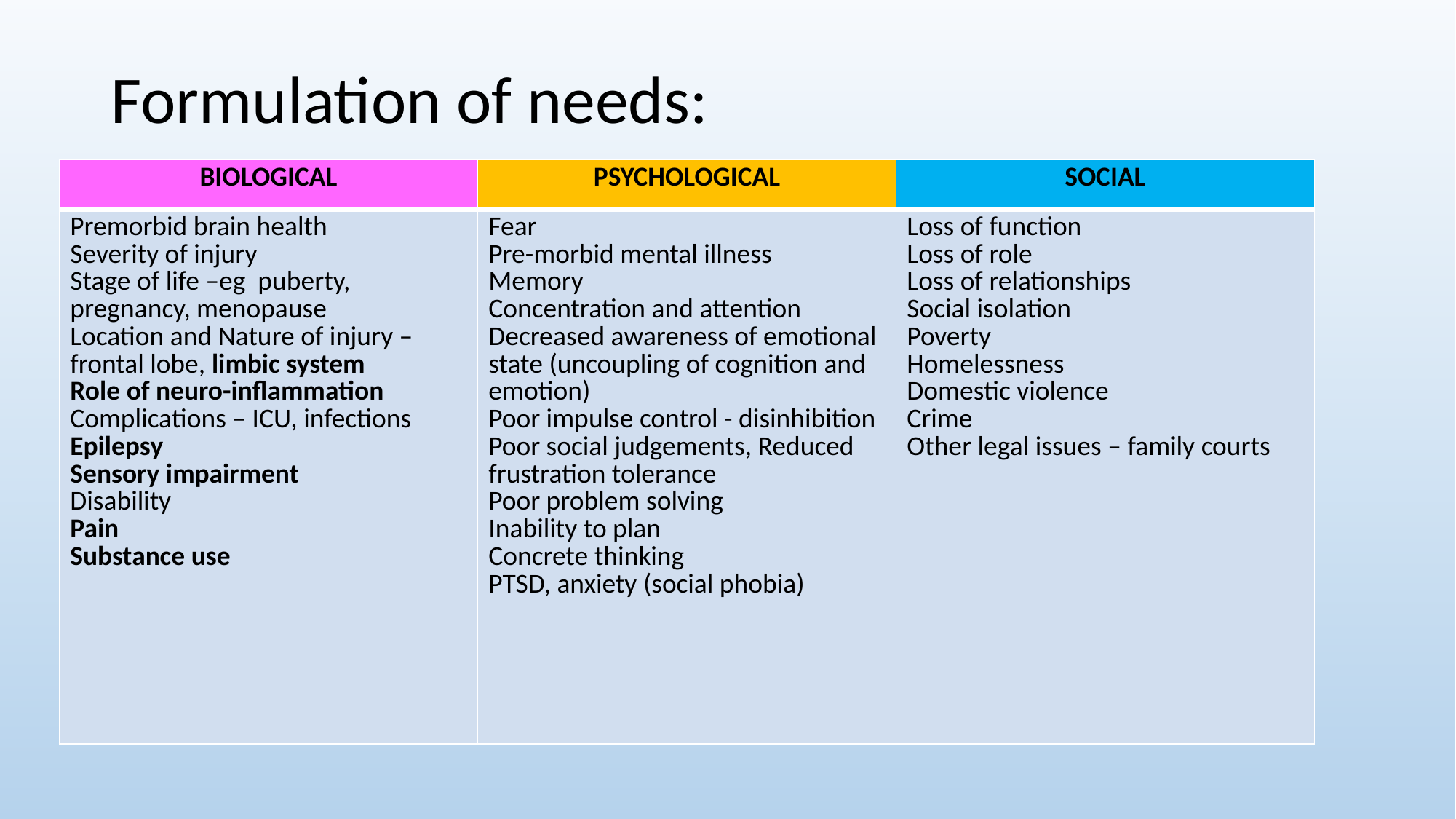

# Formulation of needs:
| BIOLOGICAL | PSYCHOLOGICAL | SOCIAL |
| --- | --- | --- |
| Premorbid brain health Severity of injury Stage of life –eg puberty, pregnancy, menopause Location and Nature of injury – frontal lobe, limbic system Role of neuro-inflammation Complications – ICU, infections Epilepsy Sensory impairment Disability Pain Substance use | Fear Pre-morbid mental illness Memory Concentration and attention Decreased awareness of emotional state (uncoupling of cognition and emotion) Poor impulse control - disinhibition Poor social judgements, Reduced frustration tolerance Poor problem solving Inability to plan Concrete thinking PTSD, anxiety (social phobia) | Loss of function Loss of role Loss of relationships Social isolation Poverty Homelessness Domestic violence Crime Other legal issues – family courts |